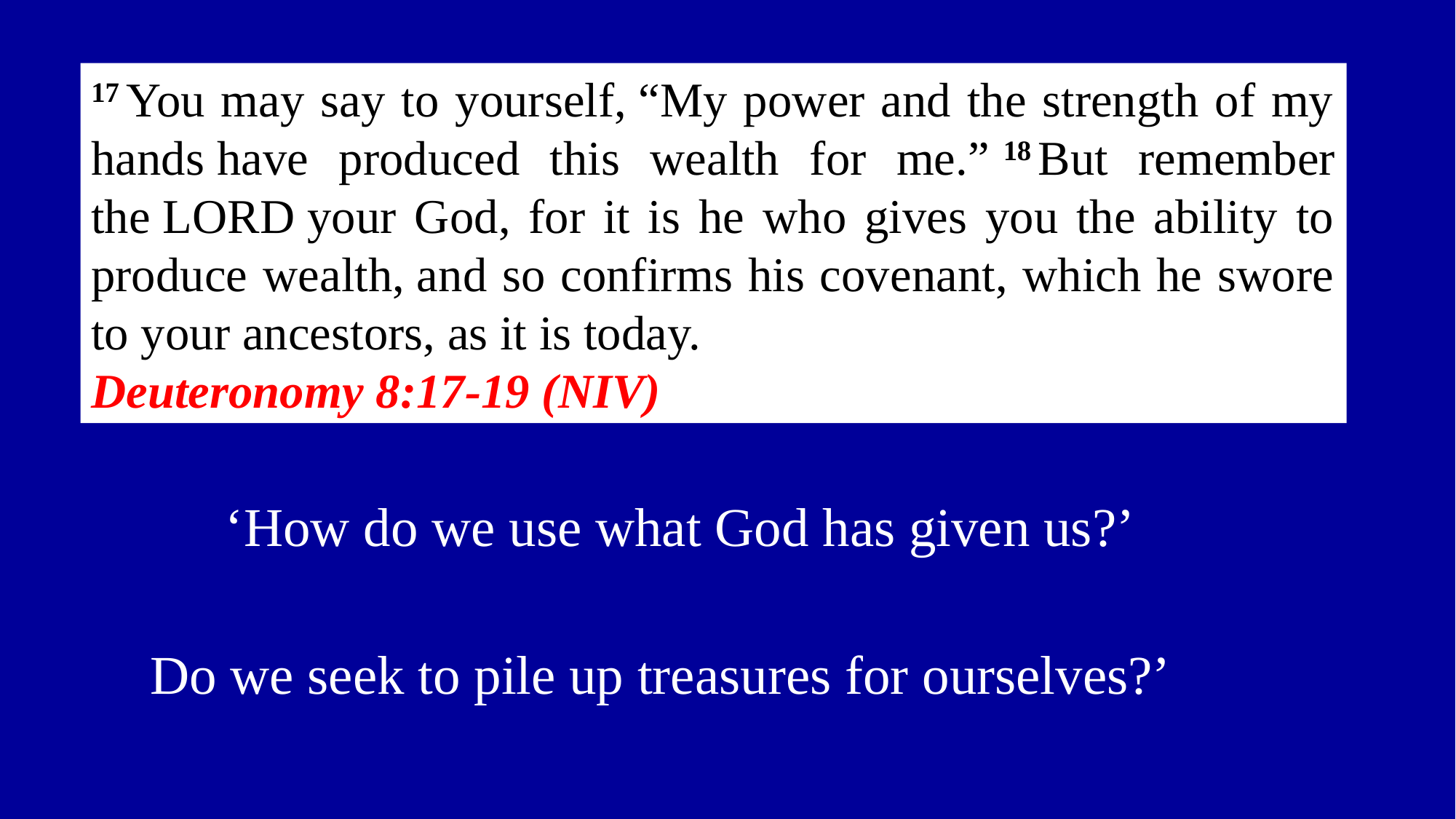

17 You may say to yourself, “My power and the strength of my hands have produced this wealth for me.” 18 But remember the Lord your God, for it is he who gives you the ability to produce wealth, and so confirms his covenant, which he swore to your ancestors, as it is today.
Deuteronomy 8:17-19 (NIV)
‘How do we use what God has given us?’
Do we seek to pile up treasures for ourselves?’